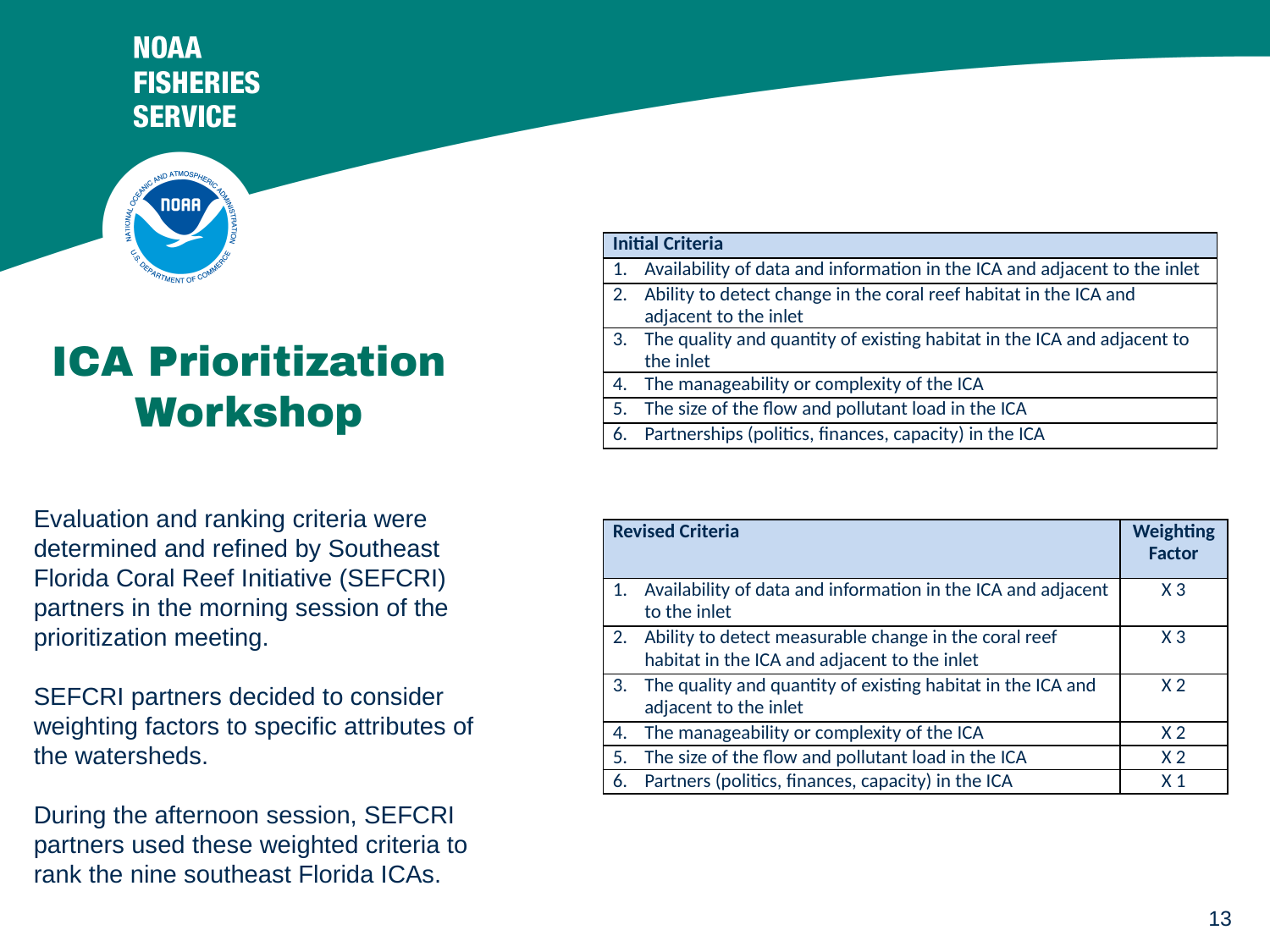

| Initial Criteria |
| --- |
| 1. Availability of data and information in the ICA and adjacent to the inlet |
| 2. Ability to detect change in the coral reef habitat in the ICA and adjacent to the inlet |
| 3. The quality and quantity of existing habitat in the ICA and adjacent to the inlet |
| 4. The manageability or complexity of the ICA |
| 5. The size of the flow and pollutant load in the ICA |
| 6. Partnerships (politics, finances, capacity) in the ICA |
ICA Prioritization Workshop
Evaluation and ranking criteria were determined and refined by Southeast Florida Coral Reef Initiative (SEFCRI) partners in the morning session of the prioritization meeting.

SEFCRI partners decided to consider weighting factors to specific attributes of the watersheds.

During the afternoon session, SEFCRI partners used these weighted criteria to rank the nine southeast Florida ICAs.

| Revised Criteria | Weighting Factor |
| --- | --- |
| 1. Availability of data and information in the ICA and adjacent to the inlet | X 3 |
| 2. Ability to detect measurable change in the coral reef habitat in the ICA and adjacent to the inlet | X 3 |
| 3. The quality and quantity of existing habitat in the ICA and adjacent to the inlet | X 2 |
| 4. The manageability or complexity of the ICA | X 2 |
| 5. The size of the flow and pollutant load in the ICA | X 2 |
| 6. Partners (politics, finances, capacity) in the ICA | X 1 |